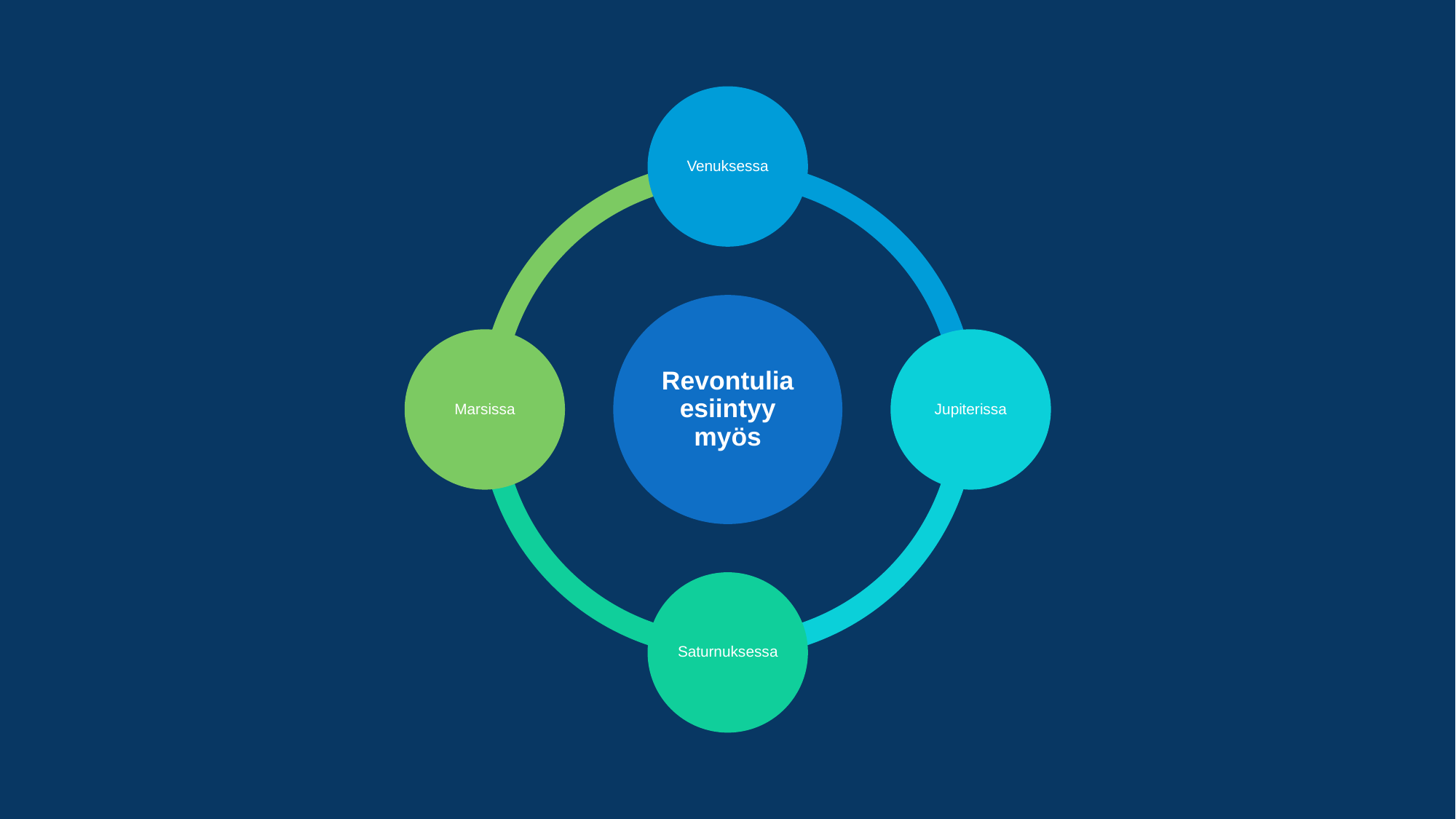

Revontulia esiintyy myös
Venuksessa
Jupiterissa
Saturnuksessa
Marsissa